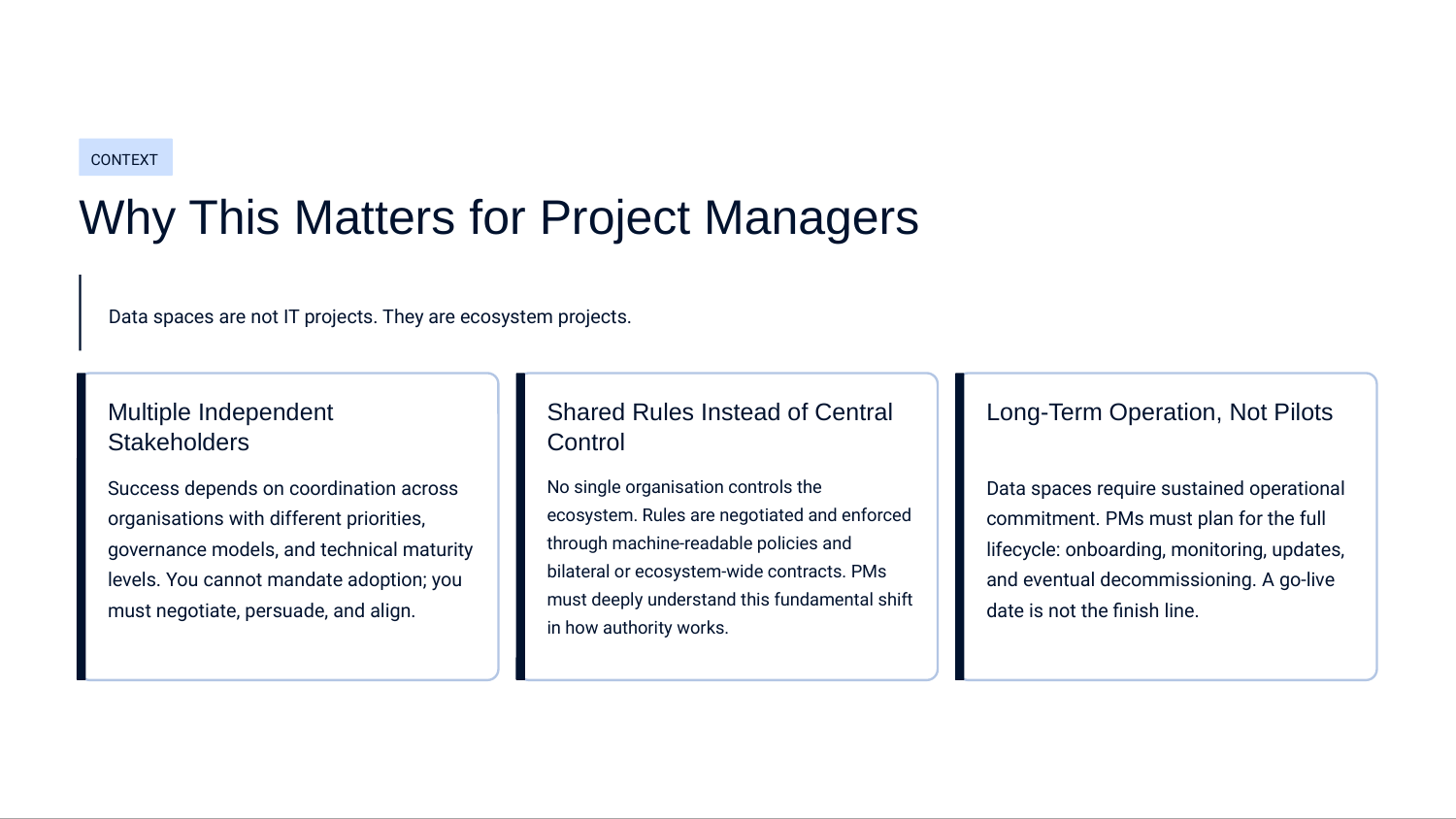

CONTEXT
Why This Matters for Project Managers

Data spaces are not IT projects. They are ecosystem projects.

Multiple Independent Stakeholders
Shared Rules Instead of Central Control
Long-Term Operation, Not Pilots
Success depends on coordination across organisations with different priorities, governance models, and technical maturity levels. You cannot mandate adoption; you must negotiate, persuade, and align.
No single organisation controls the ecosystem. Rules are negotiated and enforced through machine-readable policies and bilateral or ecosystem-wide contracts. PMs must deeply understand this fundamental shift in how authority works.
Data spaces require sustained operational commitment. PMs must plan for the full lifecycle: onboarding, monitoring, updates, and eventual decommissioning. A go-live date is not the finish line.